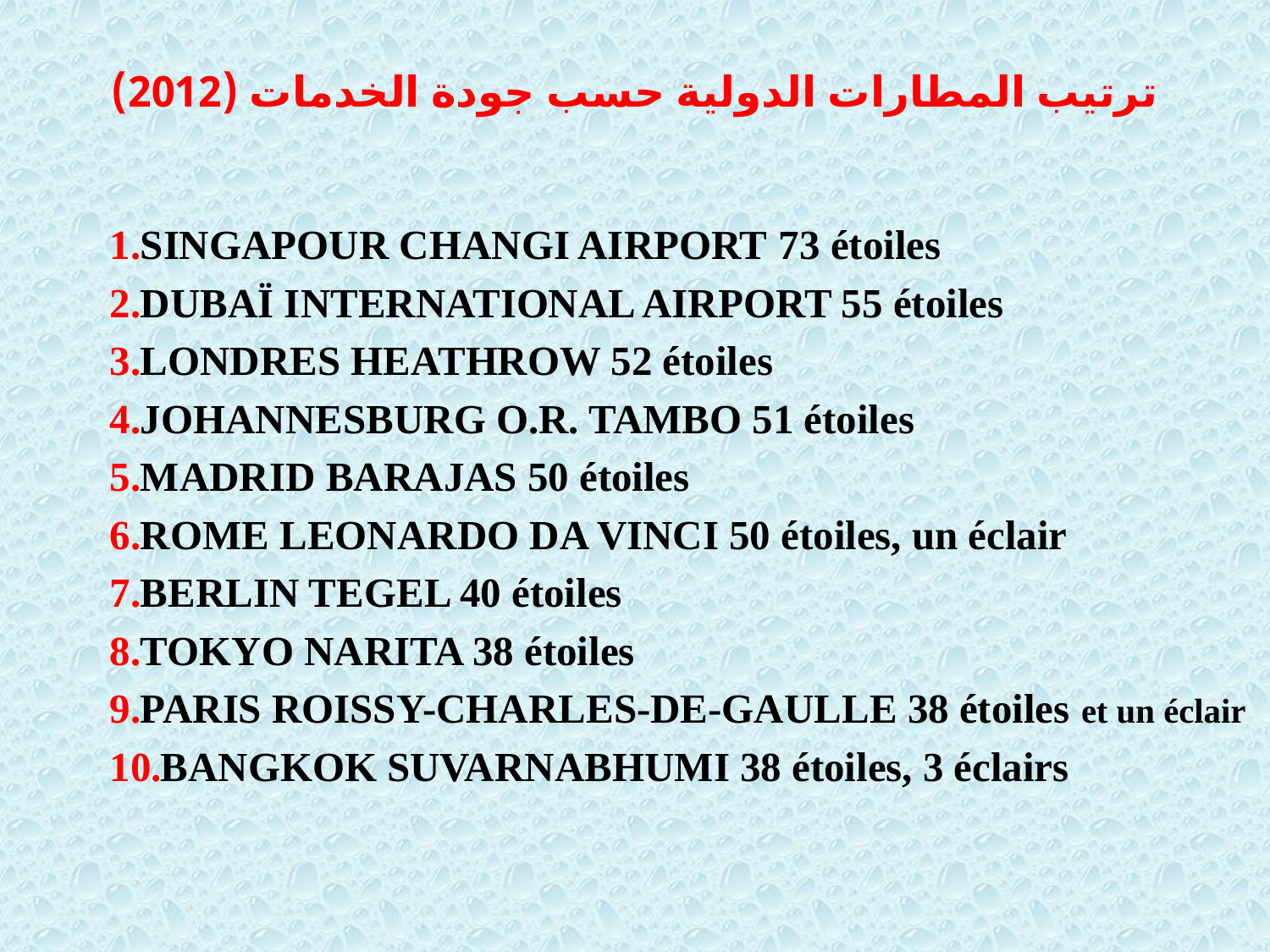

# ترتيب المطارات الدولية حسب جودة الخدمات (2012)
SINGAPOUR CHANGI AIRPORT 73 étoiles
DUBAÏ INTERNATIONAL AIRPORT 55 étoiles
LONDRES HEATHROW 52 étoiles
JOHANNESBURG O.R. TAMBO 51 étoiles
MADRID BARAJAS 50 étoiles
ROME LEONARDO DA VINCI 50 étoiles, un éclair
BERLIN TEGEL 40 étoiles
TOKYO NARITA 38 étoiles
PARIS ROISSY-CHARLES-DE-GAULLE 38 étoiles et un éclair
BANGKOK SUVARNABHUMI 38 étoiles, 3 éclairs